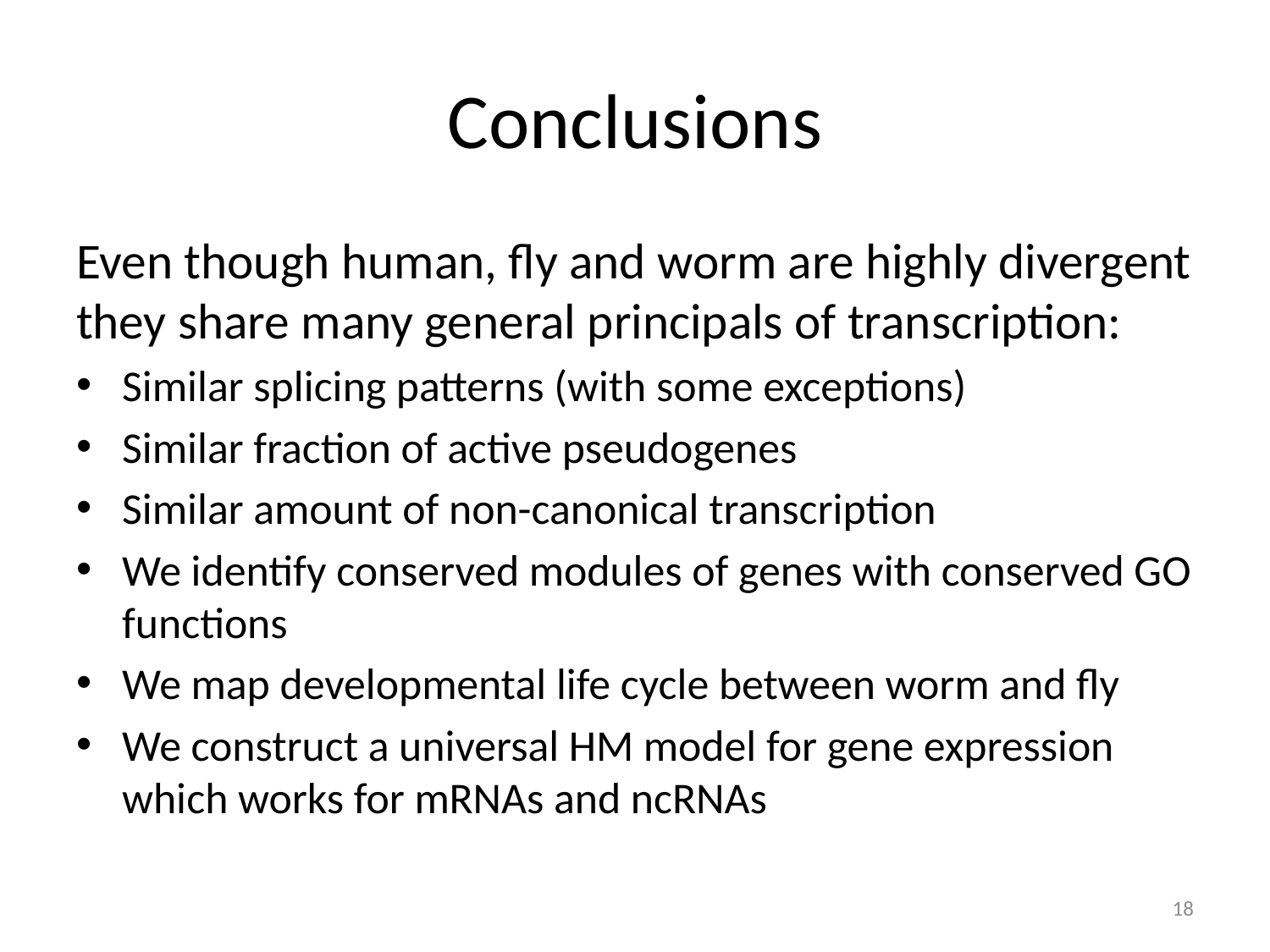

# Conclusions
Even though human, fly and worm are highly divergent they share many general principals of transcription:
Similar splicing patterns (with some exceptions)
Similar fraction of active pseudogenes
Similar amount of non-canonical transcription
We identify conserved modules of genes with conserved GO functions
We map developmental life cycle between worm and fly
We construct a universal HM model for gene expression which works for mRNAs and ncRNAs

18